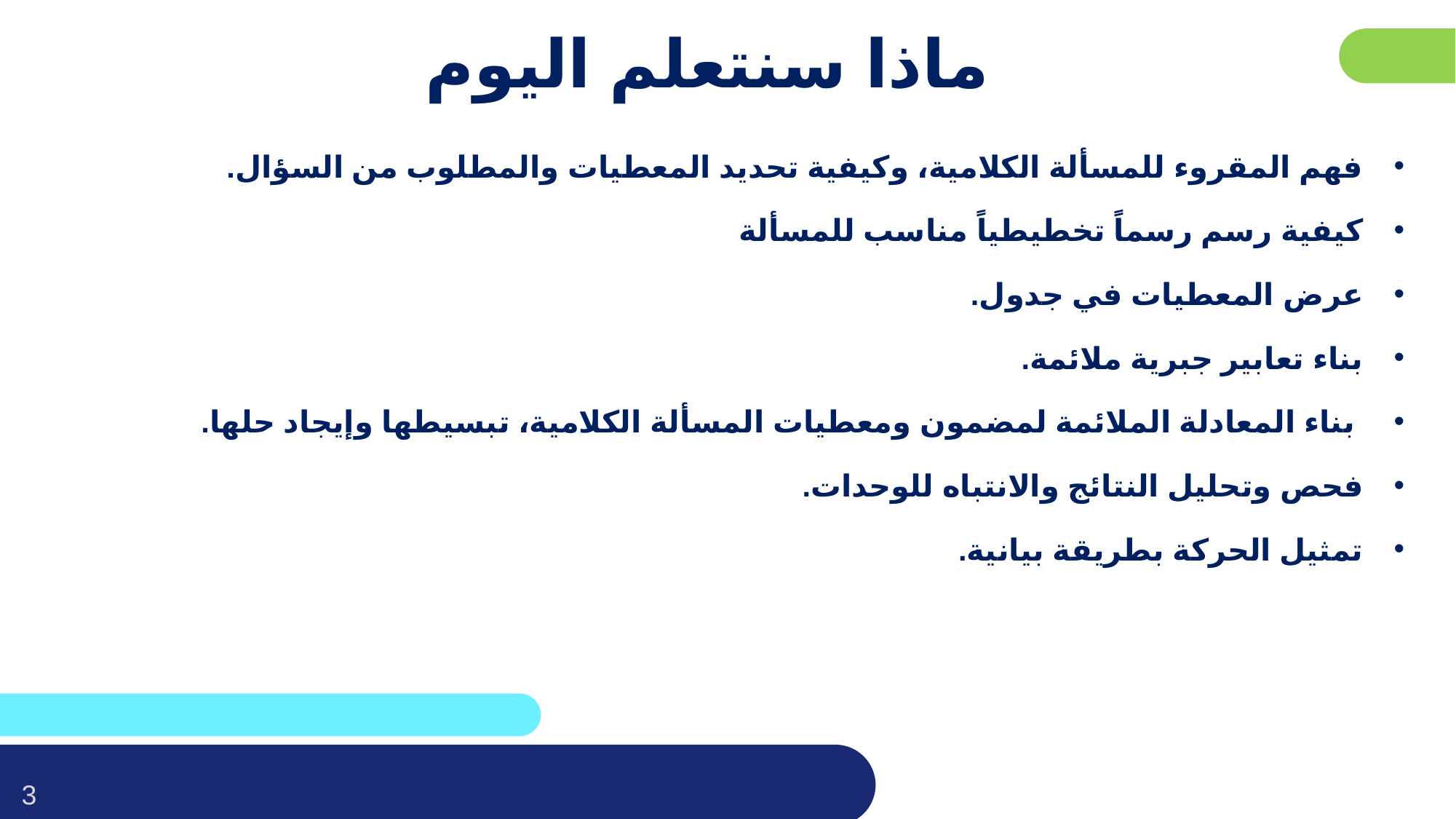

פרטו בשקופית זו את נושאי הלימוד של השיעור
# ماذا سنتعلم اليوم
فهم المقروء للمسألة الكلامية، وكيفية تحديد المعطيات والمطلوب من السؤال.
كيفية رسم رسماً تخطيطياً مناسب للمسألة
عرض المعطيات في جدول.
بناء تعابير جبرية ملائمة.
 بناء المعادلة الملائمة لمضمون ومعطيات المسألة الكلامية، تبسيطها وإيجاد حلها.
فحص وتحليل النتائج والانتباه للوحدات.
تمثيل الحركة بطريقة بيانية.